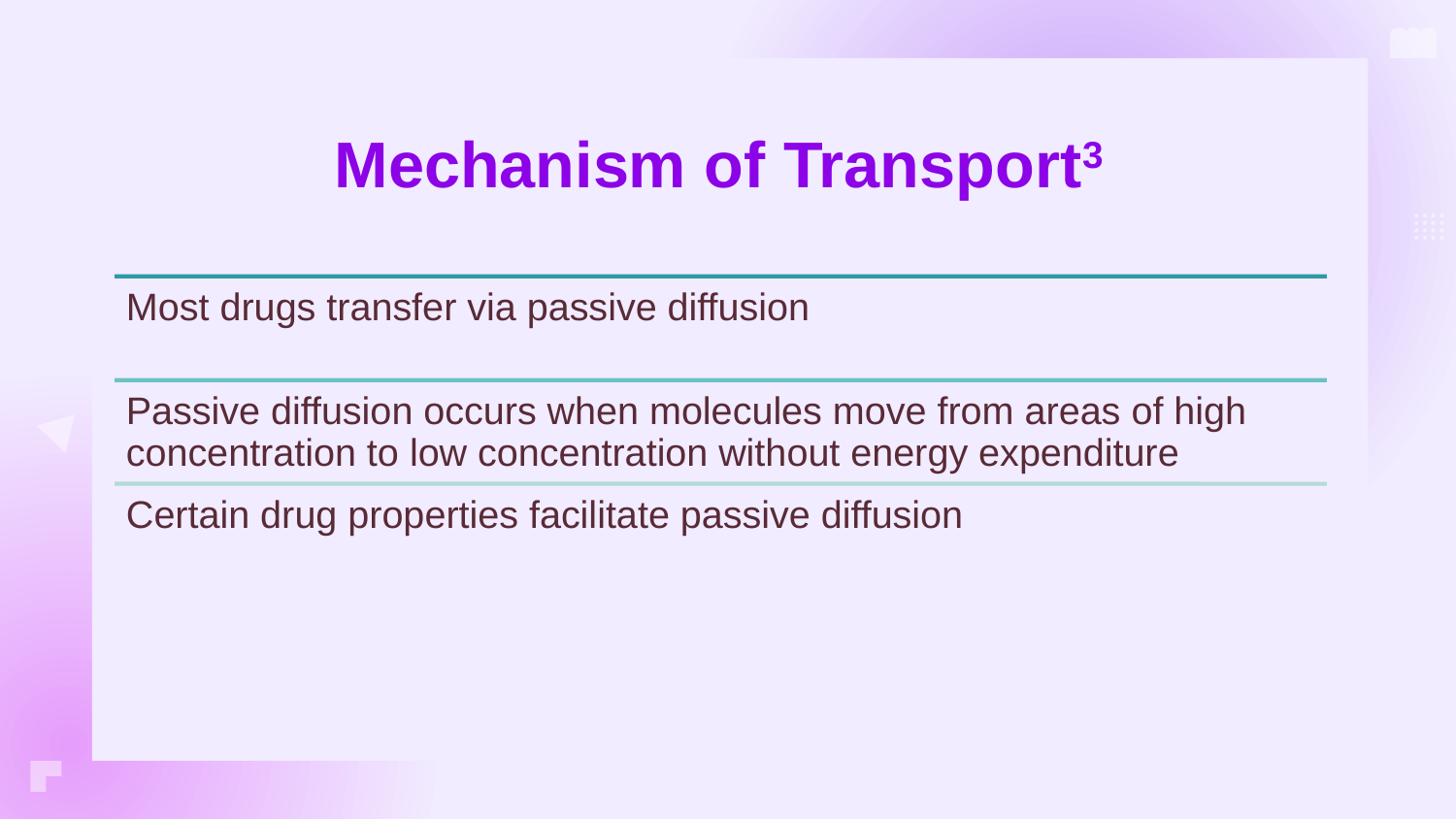

# Mechanism of Transport3
Most drugs transfer via passive diffusion
Passive diffusion occurs when molecules move from areas of high concentration to low concentration without energy expenditure
Certain drug properties facilitate passive diffusion